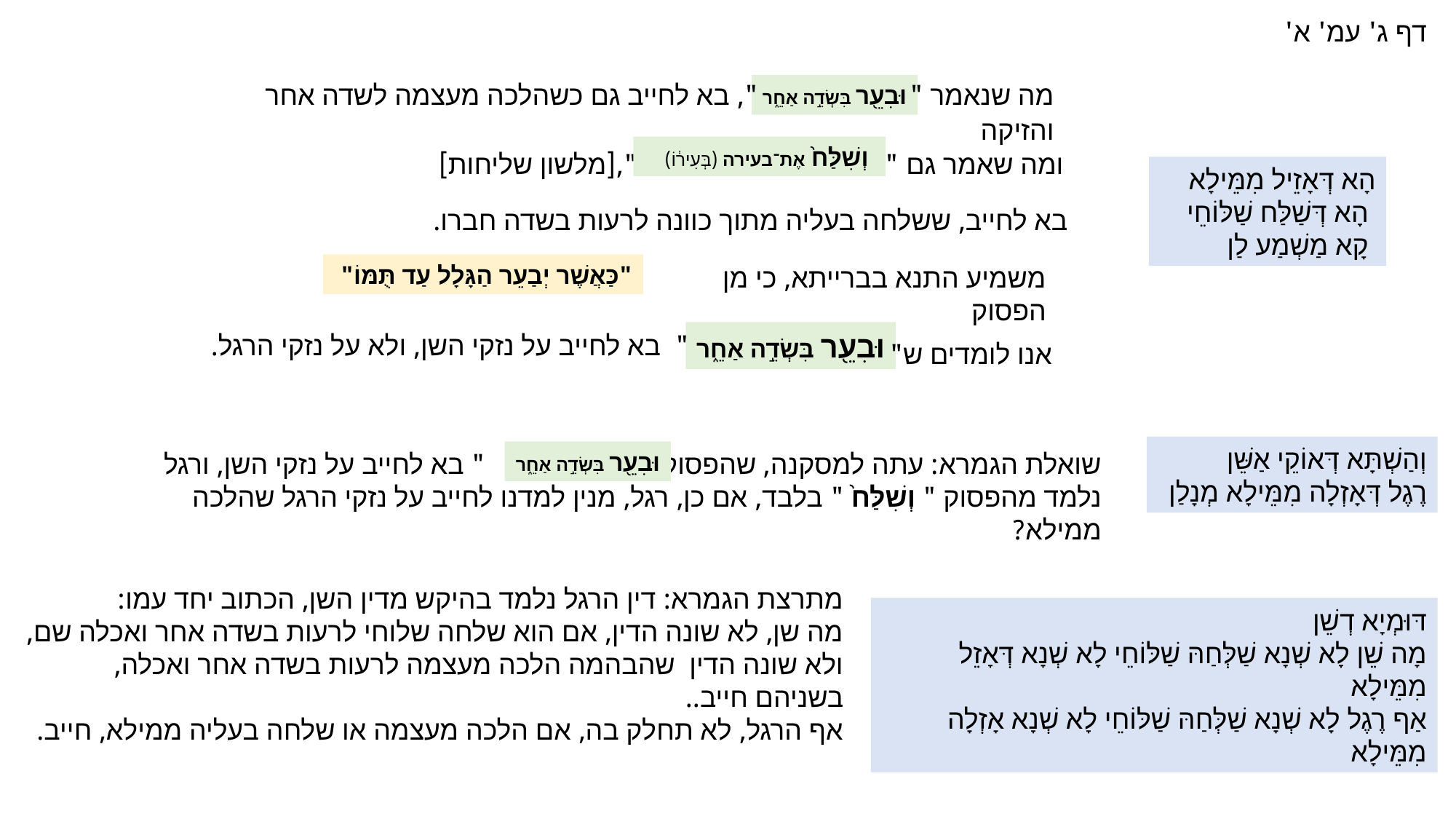

דף ג' עמ' א'
מה שנאמר "                ", בא לחייב גם כשהלכה מעצמה לשדה אחר והזיקה
וּבִעֵ֖ר בִּשְׂדֵ֣ה אַחֵ֑ר
 וְשִׁלַּח֙ אֶת־בעירה (בְּעִיר֔וֹ)
 ומה שאמר גם "                                   ",[מלשון שליחות]
הָא דְּאָזֵיל מִמֵּילָא
 הָא דְּשַׁלַּח שַׁלּוֹחֵי
 קָא מַשְׁמַע לַן
בא לחייב, ששלחה בעליה מתוך כוונה לרעות בשדה חברו.
"כַּאֲשֶׁר יְבַעֵר הַגָּלָל עַד תֻּמּוֹ"
משמיע התנא בברייתא, כי מן הפסוק
וּבִעֵ֖ר בִּשְׂדֵ֣ה אַחֵ֑ר
אנו לומדים ש"
"  בא לחייב על נזקי השן, ולא על נזקי הרגל.
וְהַשְׁתָּא דְּאוֹקֵי אַשֵּׁן
רֶגֶל דְּאָזְלָה מִמֵּילָא מְנָלַן
שואלת הגמרא: עתה למסקנה, שהפסוק "                      " בא לחייב על נזקי השן, ורגל נלמד מהפסוק " וְשִׁלַּח֙ " בלבד, אם כן, רגל, מנין למדנו לחייב על נזקי הרגל שהלכה ממילא?
וּבִעֵ֖ר בִּשְׂדֵ֣ה אַחֵ֑ר
מתרצת הגמרא: דין הרגל נלמד בהיקש מדין השן, הכתוב יחד עמו:
מה שן, לא שונה הדין, אם הוא שלחה שלוחי לרעות בשדה אחר ואכלה שם,
ולא שונה הדין  שהבהמה הלכה מעצמה לרעות בשדה אחר ואכלה,
בשניהם חייב..
אף הרגל, לא תחלק בה, אם הלכה מעצמה או שלחה בעליה ממילא, חייב.
דּוּמְיָא דְשֵׁן
מָה שֵׁן לָא שְׁנָא שַׁלְּחַהּ שַׁלּוֹחֵי לָא שְׁנָא דְּאָזֵל מִמֵּילָא
אַף רֶגֶל לָא שְׁנָא שַׁלְּחַהּ שַׁלּוֹחֵי לָא שְׁנָא אָזְלָה מִמֵּילָא